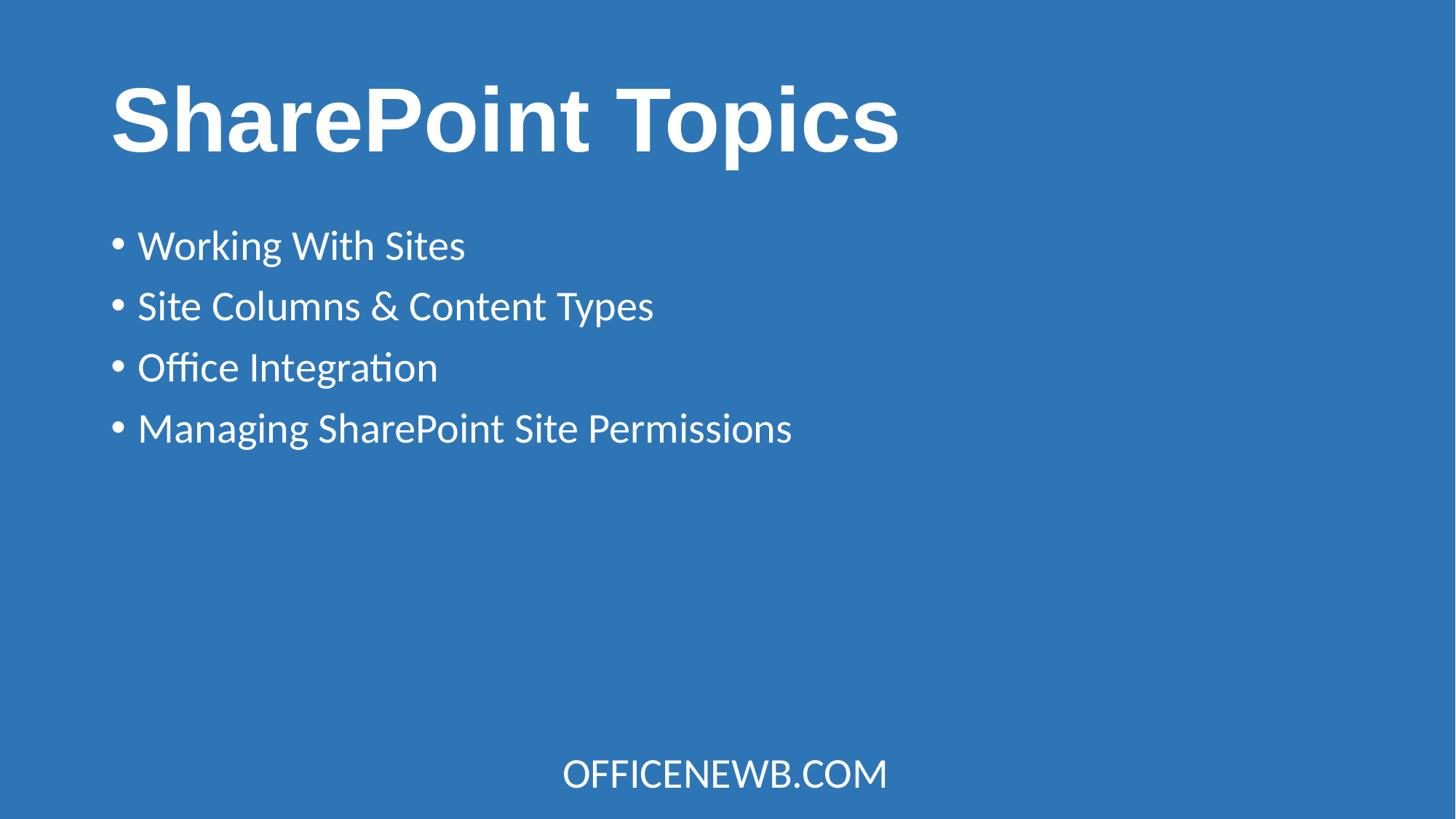

# SharePoint Topics
Working With Sites
Site Columns & Content Types
Office Integration
Managing SharePoint Site Permissions